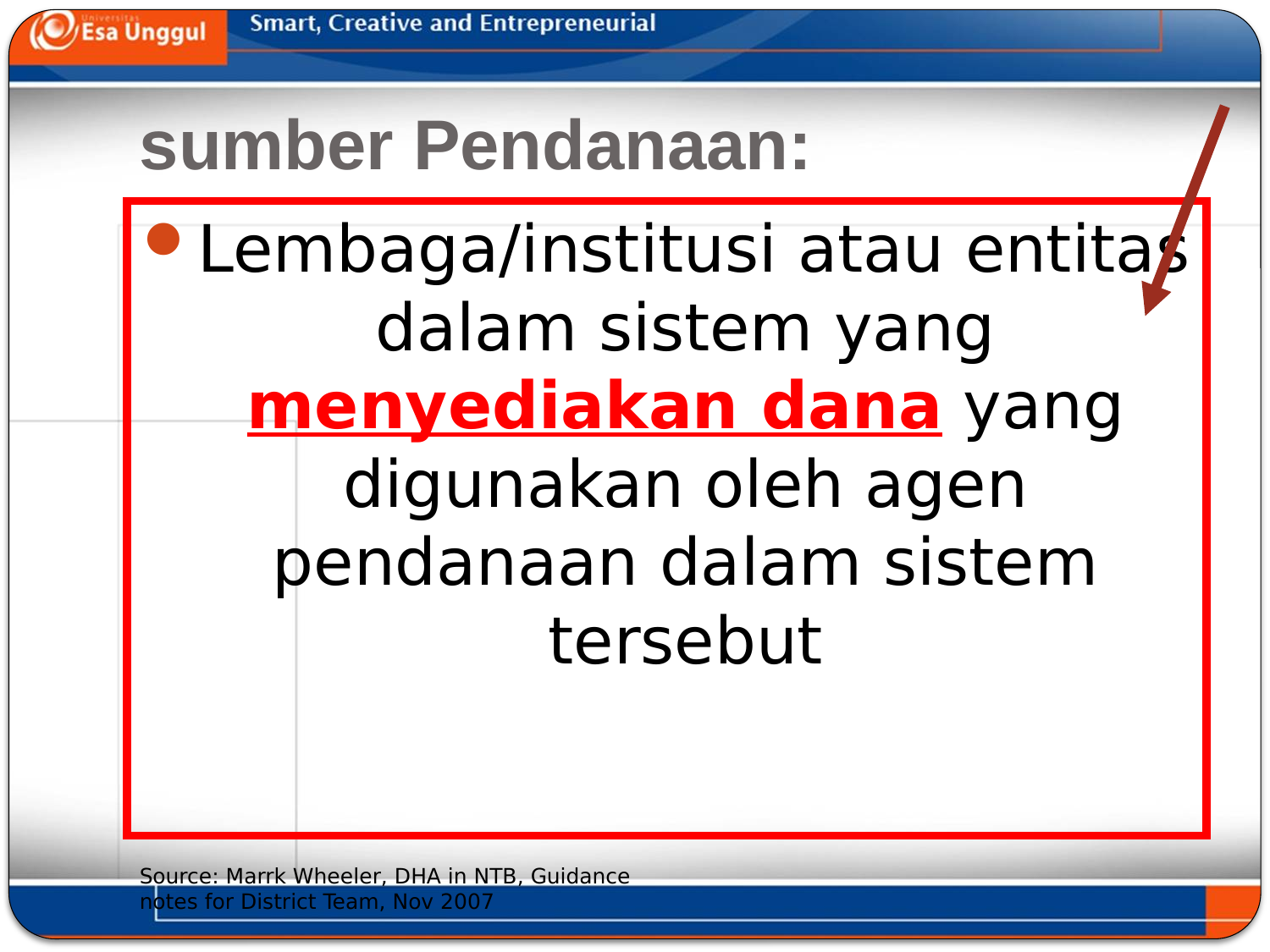

# sumber Pendanaan:

Lembaga/institusi atau entitas dalam sistem yang menyediakan dana yang digunakan oleh agen pendanaan dalam sistem tersebut
Source: Marrk Wheeler, DHA in NTB, Guidance notes for District Team, Nov 2007